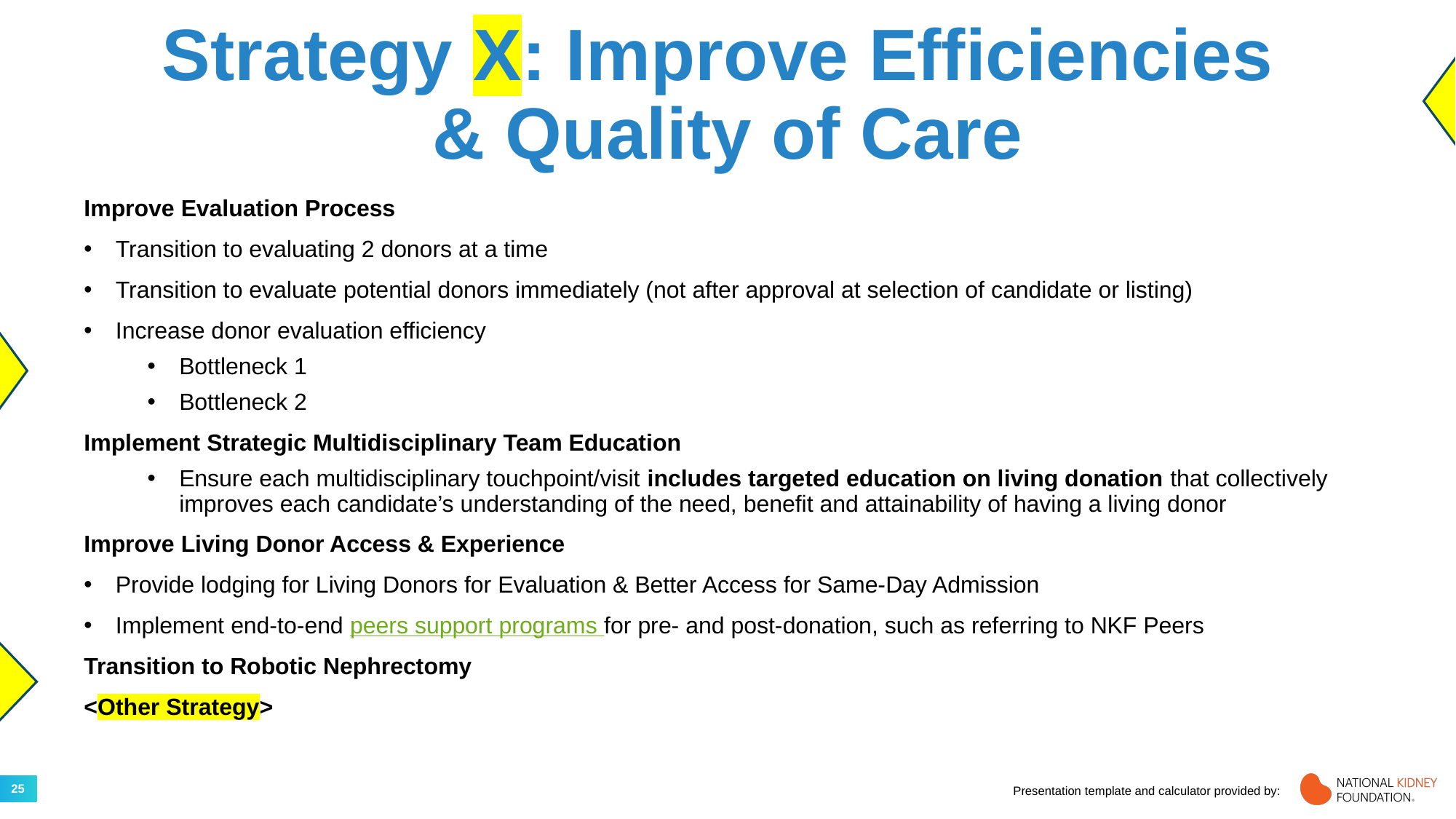

Example slide – illustrates strategies to Improve Efficiencies & Quality of Care. Edit to fit your needs.

# Strategy X: Improve Efficiencies & Quality of Care
Improve Evaluation Process
Transition to evaluating 2 donors at a time
Transition to evaluate potential donors immediately (not after approval at selection of candidate or listing)
Increase donor evaluation efficiency
Bottleneck 1
Bottleneck 2
Implement Strategic Multidisciplinary Team Education
Ensure each multidisciplinary touchpoint/visit includes targeted education on living donation that collectively improves each candidate’s understanding of the need, benefit and attainability of having a living donor
Improve Living Donor Access & Experience
Provide lodging for Living Donors for Evaluation & Better Access for Same-Day Admission
Implement end-to-end peers support programs for pre- and post-donation, such as referring to NKF Peers
Transition to Robotic Nephrectomy
<Other Strategy>
Identify key bottlenecks in your program’s process and insert them with mitigation plan here
Add other Efficiencies & Quality of Care-related strategies with data points
25